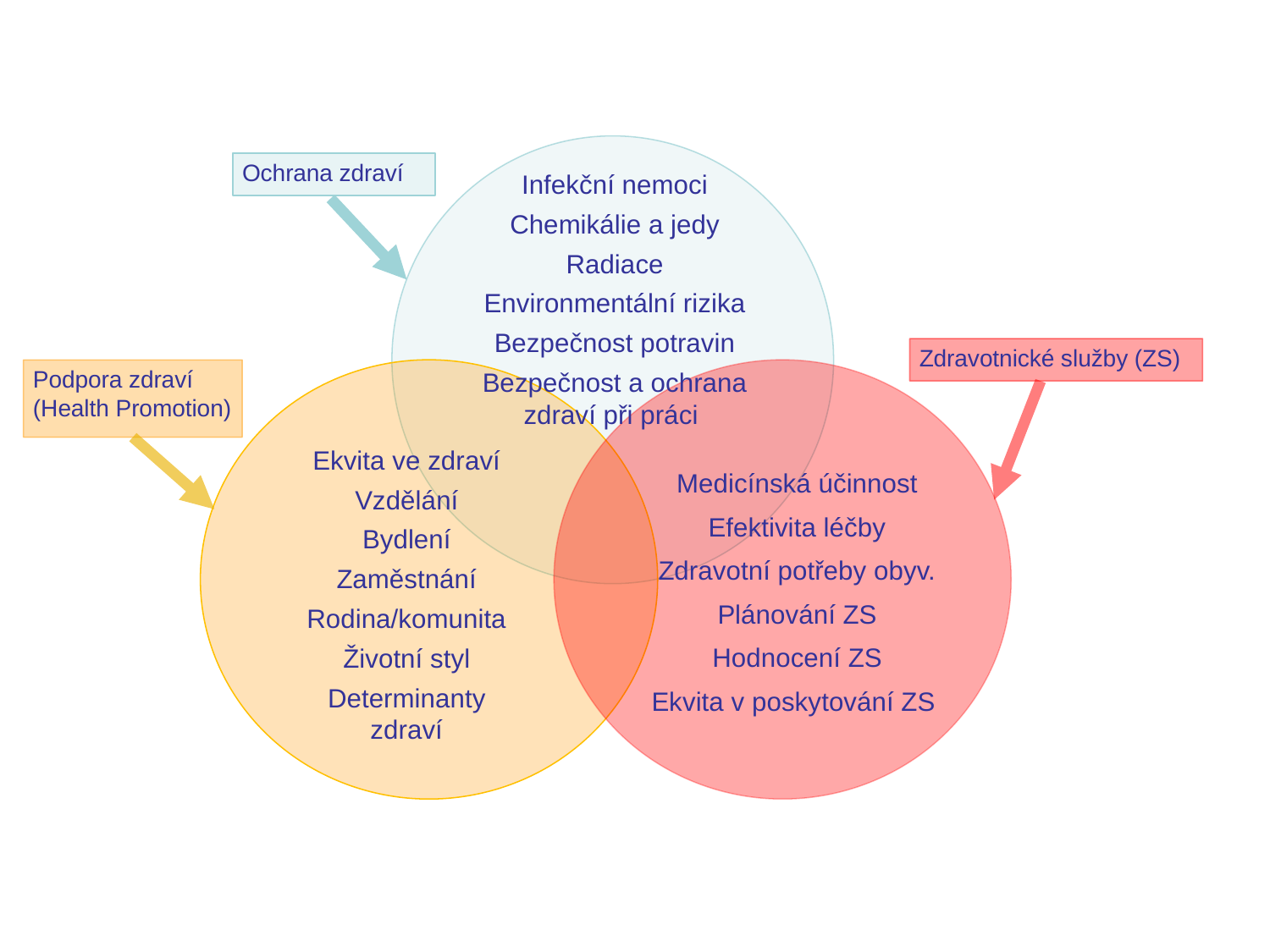

Ochrana zdraví
Infekční nemoci
Chemikálie a jedy
Radiace
Environmentální rizika
Bezpečnost potravin
Bezpečnost a ochrana zdraví při práci
Zdravotnické služby (ZS)

Podpora zdraví
(Health Promotion)

Ekvita ve zdraví
Vzdělání
Bydlení
Zaměstnání
Rodina/komunita
Životní styl
Determinanty zdraví
Medicínská účinnost
Efektivita léčby
Zdravotní potřeby obyv.
Plánování ZS
Hodnocení ZS
Ekvita v poskytování ZS